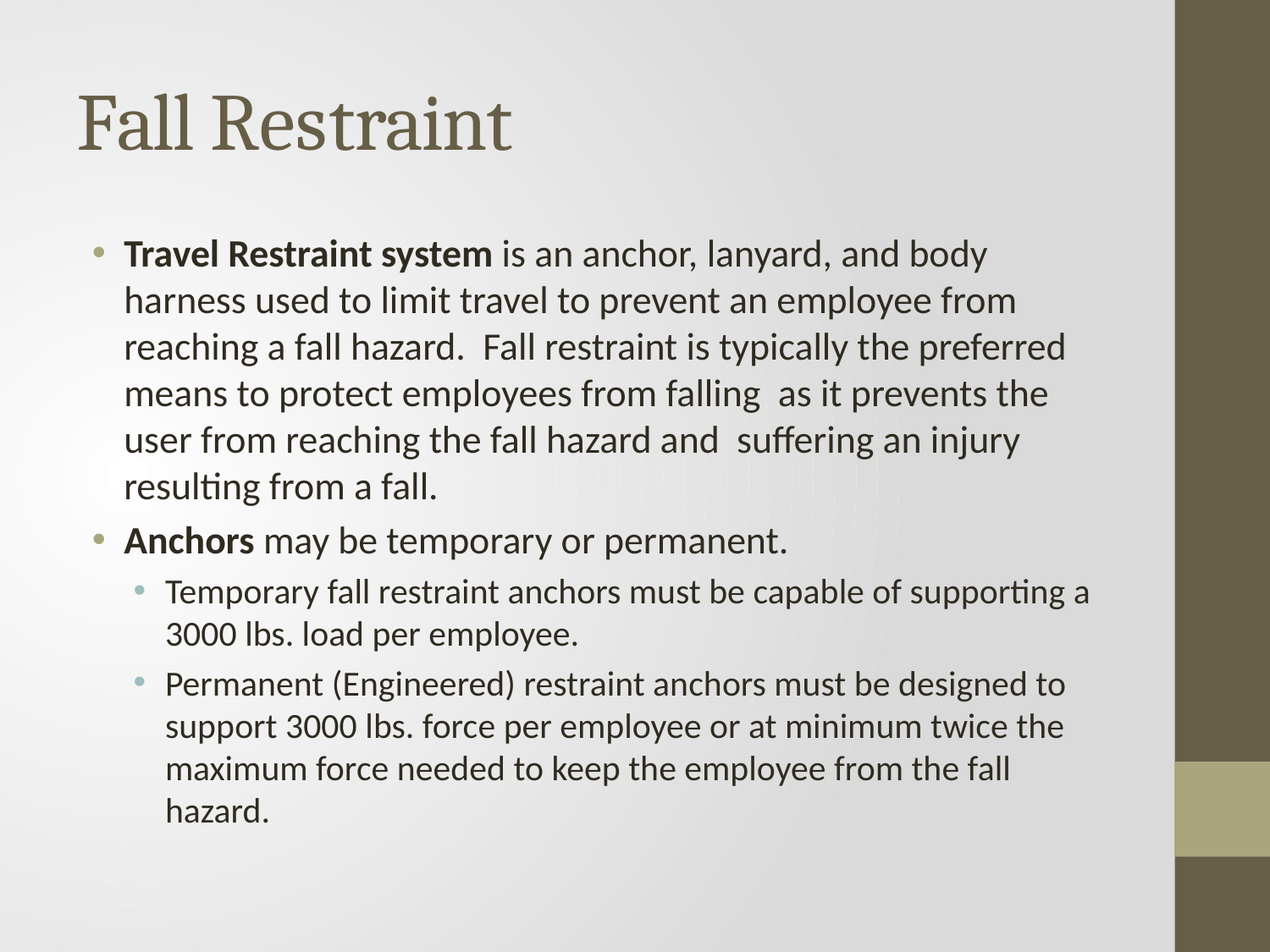

# Fall Restraint
Travel Restraint system is an anchor, lanyard, and body harness used to limit travel to prevent an employee from reaching a fall hazard.  Fall restraint is typically the preferred means to protect employees from falling  as it prevents the user from reaching the fall hazard and  suffering an injury resulting from a fall.
Anchors may be temporary or permanent.
Temporary fall restraint anchors must be capable of supporting a 3000 lbs. load per employee.
Permanent (Engineered) restraint anchors must be designed to support 3000 lbs. force per employee or at minimum twice the maximum force needed to keep the employee from the fall hazard.